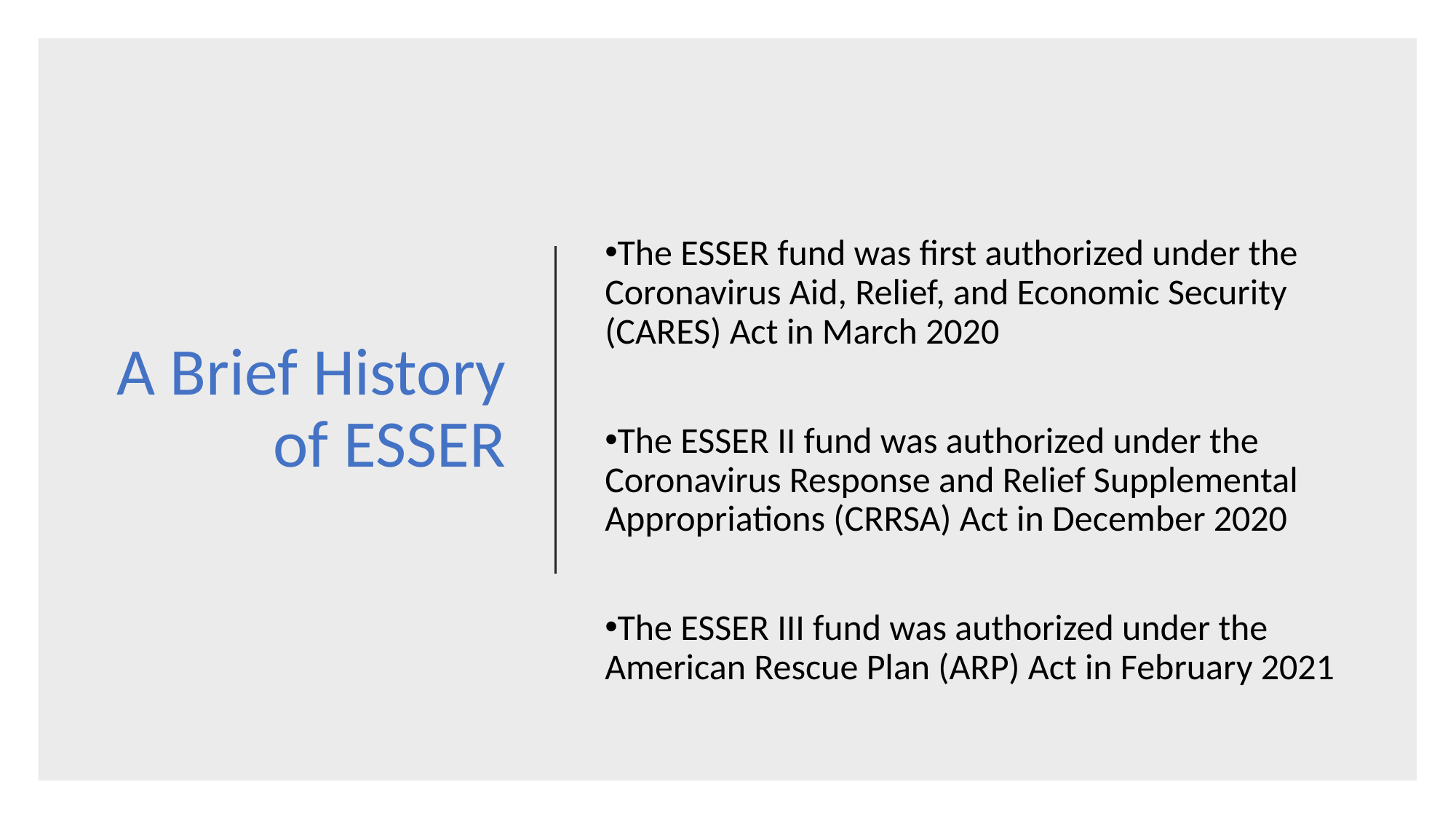

# A Brief History of ESSER

The ESSER fund was first authorized under the Coronavirus Aid, Relief, and Economic Security (CARES) Act in March 2020

The ESSER II fund was authorized under the Coronavirus Response and Relief Supplemental Appropriations (CRRSA) Act in December 2020

The ESSER III fund was authorized under the American Rescue Plan (ARP) Act in February 2021